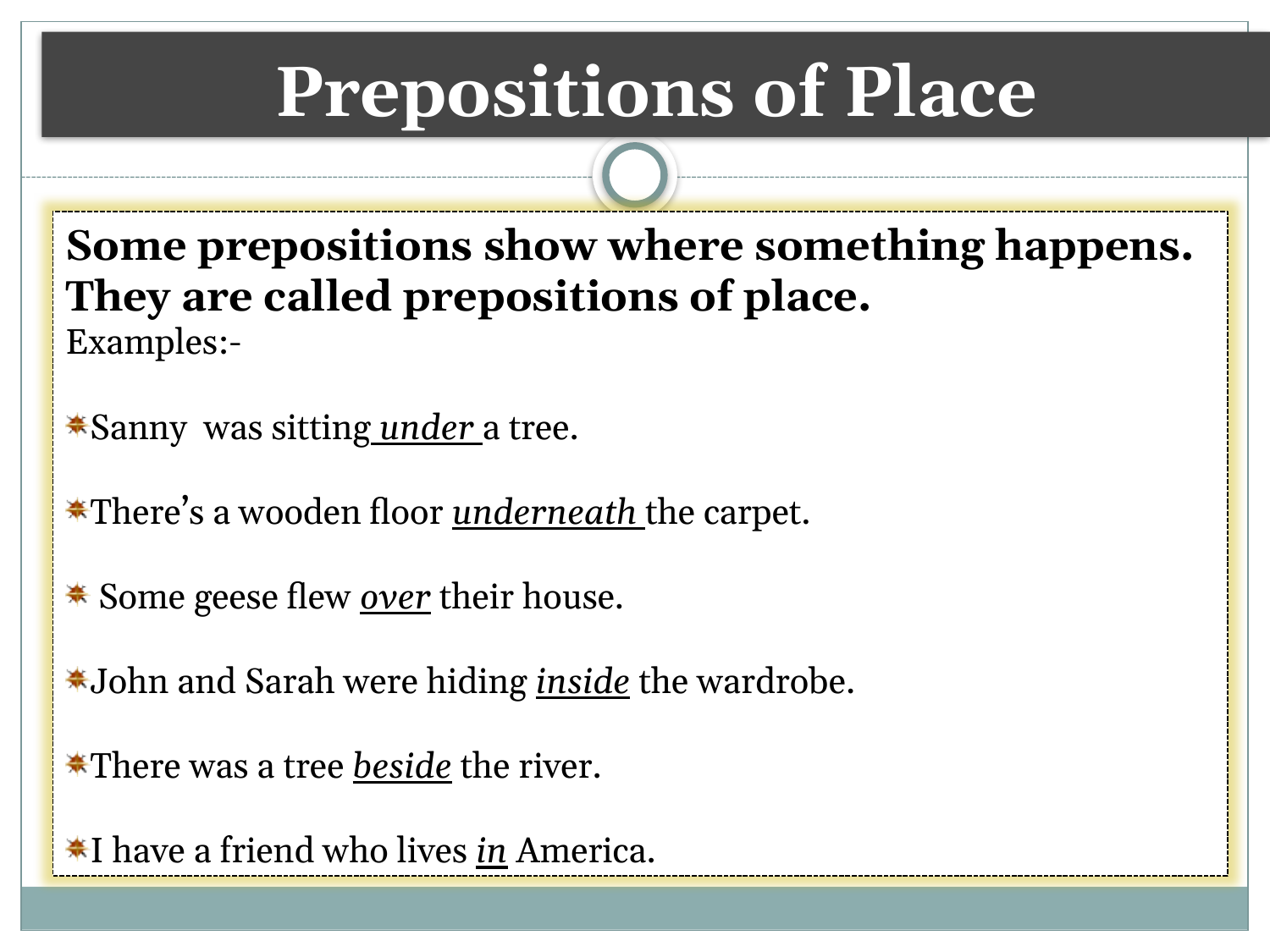

# Prepositions of Place
Some prepositions show where something happens. They are called prepositions of place.
Examples:-

Sanny  was sitting under a tree.

There’s a wooden floor underneath the carpet.

 Some geese flew over their house.

John and Sarah were hiding inside the wardrobe.

There was a tree beside the river.

I have a friend who lives in America.